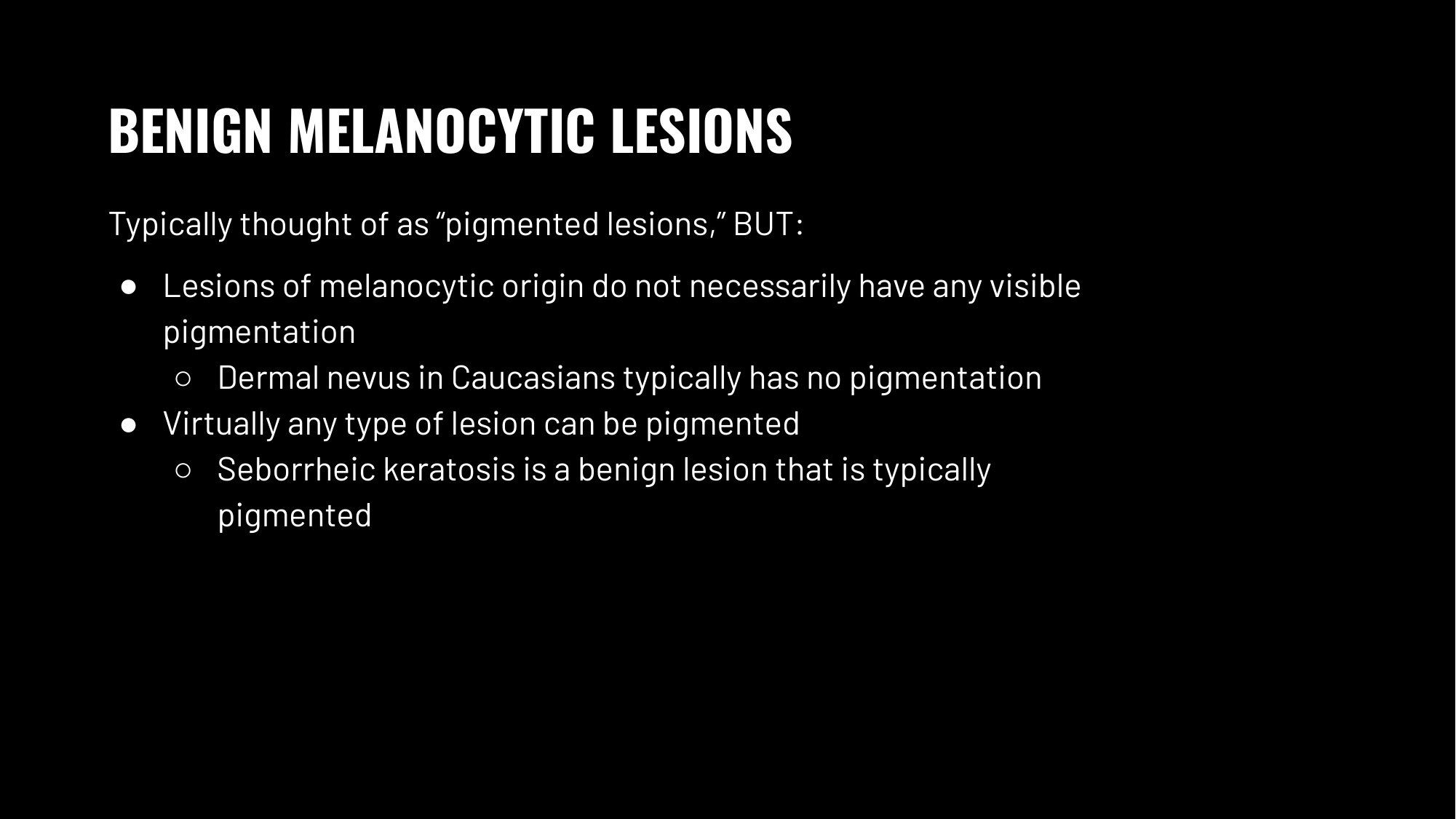

# BENIGN MELANOCYTIC LESIONS
Typically thought of as “pigmented lesions,” BUT:
Lesions of melanocytic origin do not necessarily have any visible pigmentation
Dermal nevus in Caucasians typically has no pigmentation
Virtually any type of lesion can be pigmented
Seborrheic keratosis is a benign lesion that is typically pigmented